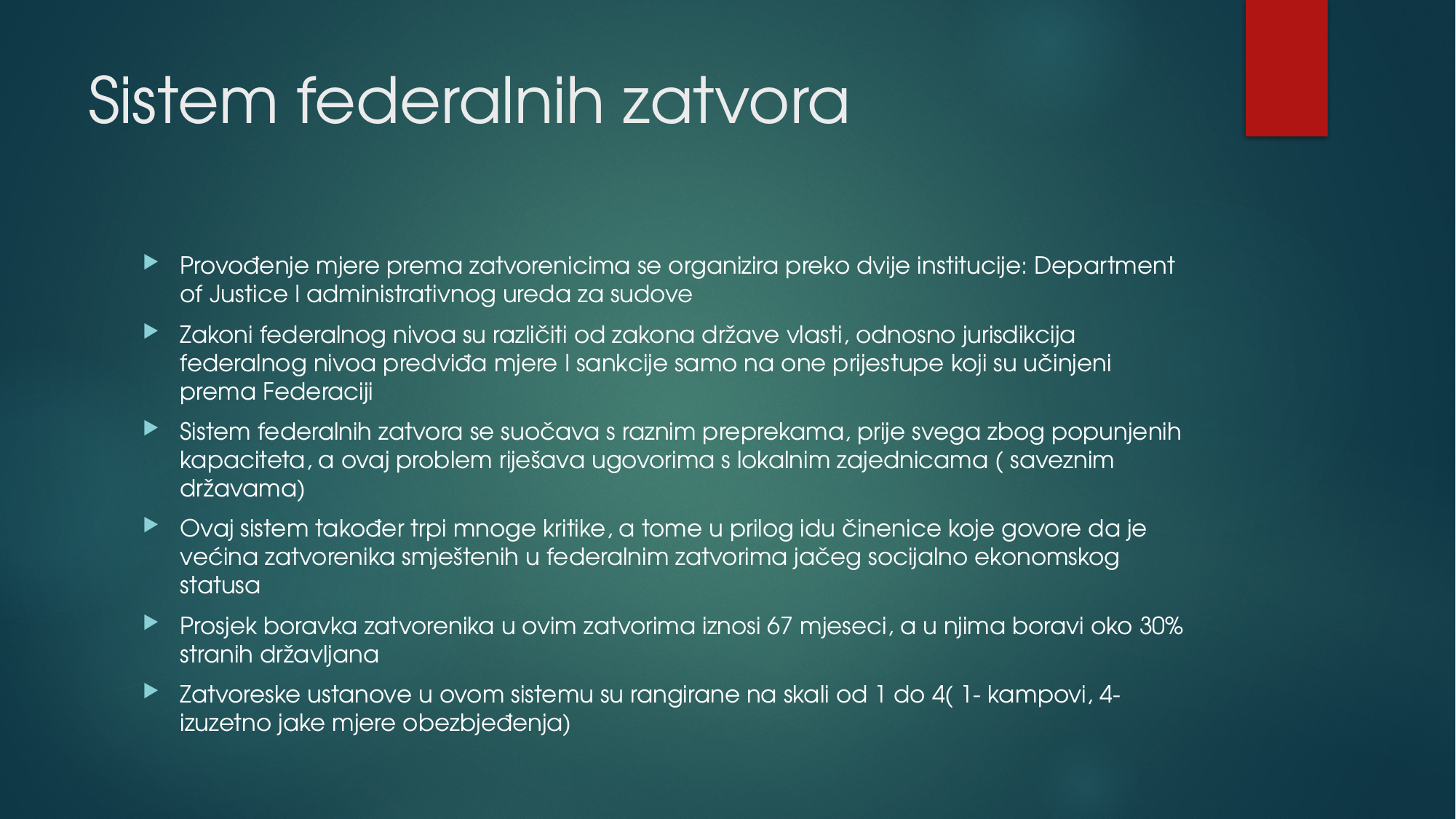

# Sistem federalnih zatvora
Provođenje mjere prema zatvorenicima se organizira preko dvije institucije: Department of Justice I administrativnog ureda za sudove
Zakoni federalnog nivoa su različiti od zakona države vlasti, odnosno jurisdikcija federalnog nivoa predviđa mjere I sankcije samo na one prijestupe koji su učinjeni prema Federaciji
Sistem federalnih zatvora se suočava s raznim preprekama, prije svega zbog popunjenih kapaciteta, a ovaj problem riješava ugovorima s lokalnim zajednicama ( saveznim državama)
Ovaj sistem također trpi mnoge kritike, a tome u prilog idu činenice koje govore da je većina zatvorenika smještenih u federalnim zatvorima jačeg socijalno ekonomskog statusa
Prosjek boravka zatvorenika u ovim zatvorima iznosi 67 mjeseci, a u njima boravi oko 30% stranih državljana
Zatvoreske ustanove u ovom sistemu su rangirane na skali od 1 do 4( 1- kampovi, 4- izuzetno jake mjere obezbjeđenja)